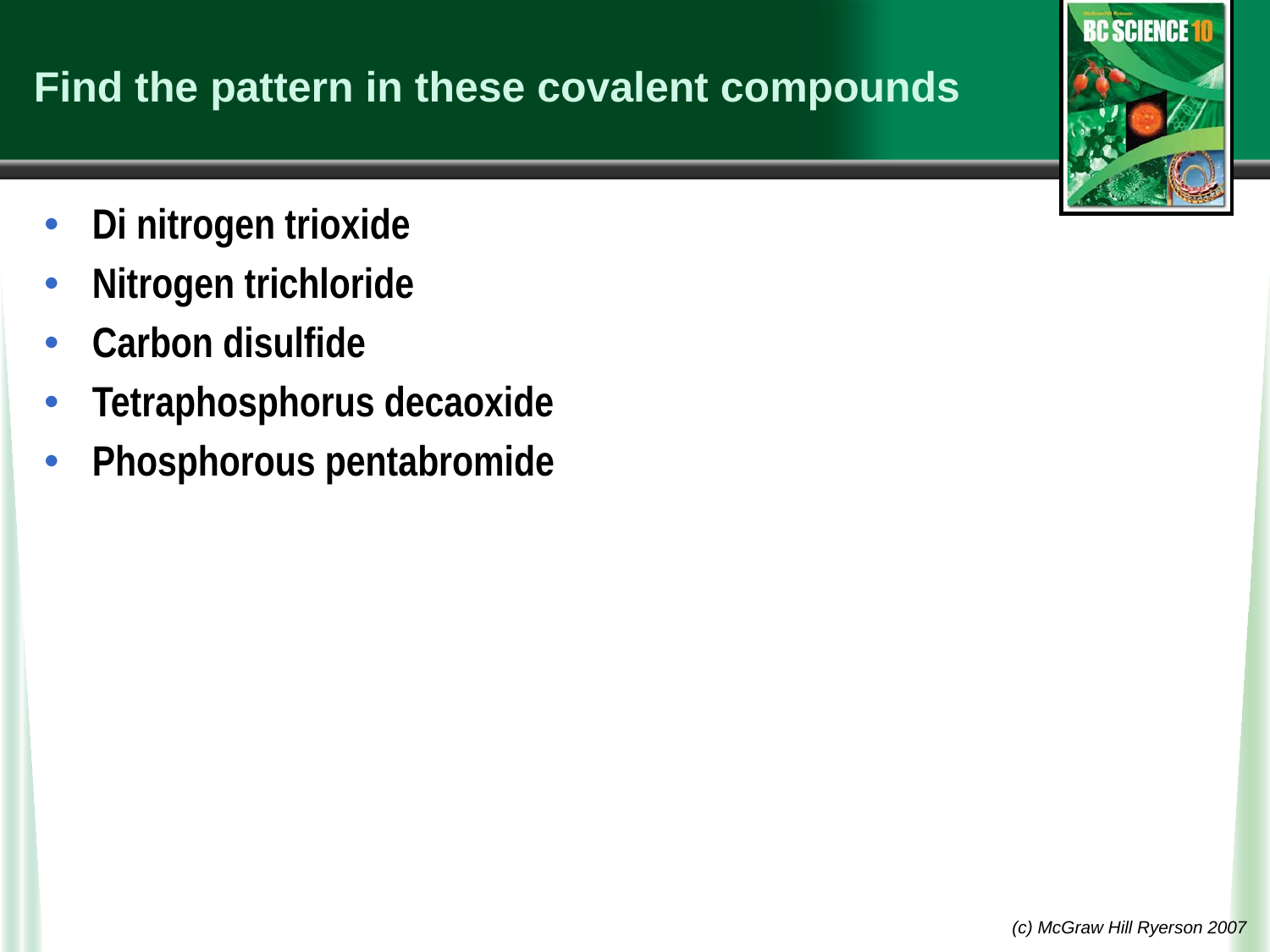

# Find the pattern in these covalent compounds
Di nitrogen trioxide
Nitrogen trichloride
Carbon disulfide
Tetraphosphorus decaoxide
Phosphorous pentabromide

(c) McGraw Hill Ryerson 2007